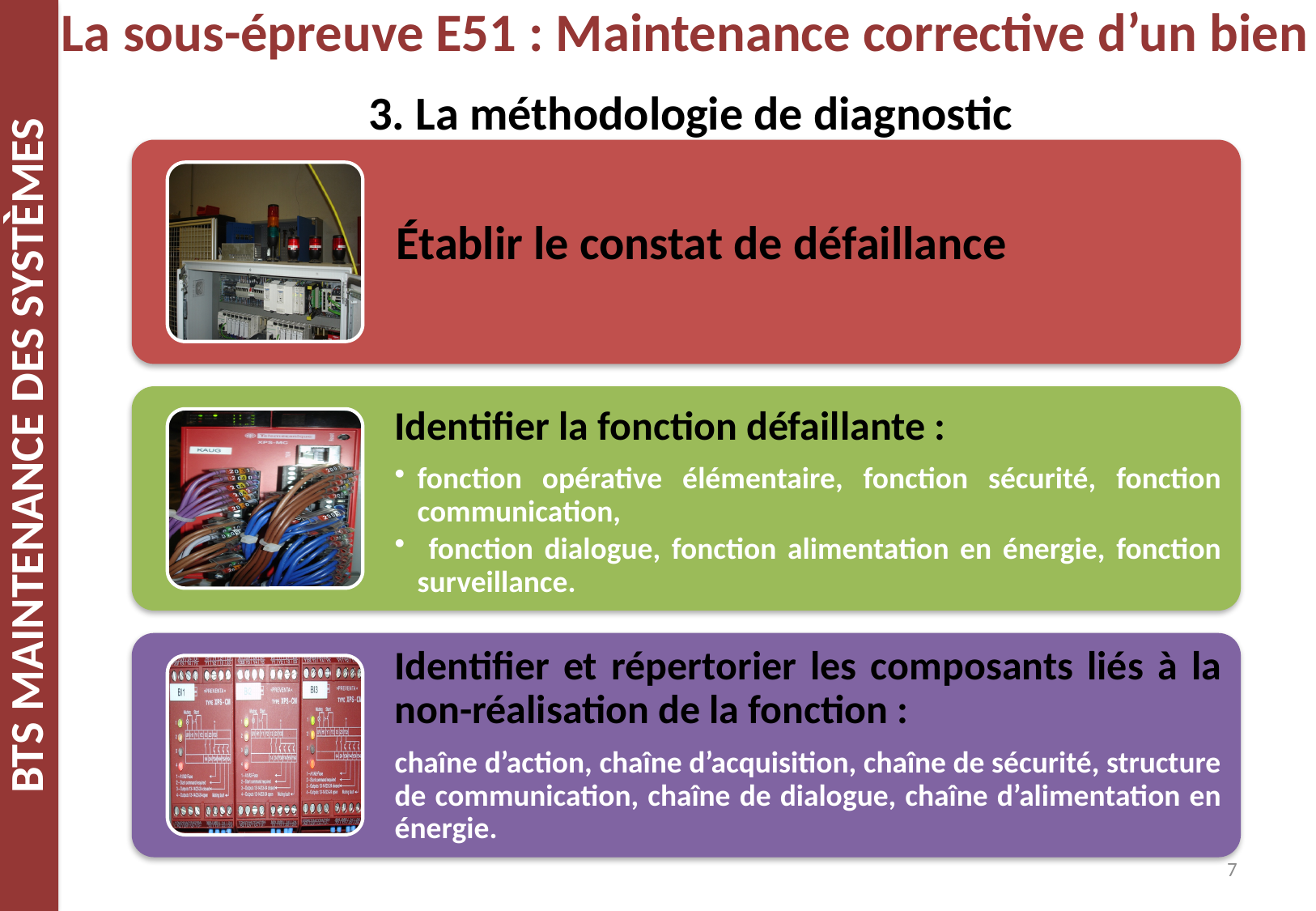

# La sous-épreuve E51 : Maintenance corrective d’un bien
3. La méthodologie de diagnostic
Établir le constat de défaillance

Identifier la fonction défaillante :
fonction opérative élémentaire, fonction sécurité, fonction communication,
 fonction dialogue, fonction alimentation en énergie, fonction surveillance.
Identifier et répertorier les composants liés à la non-réalisation de la fonction :
chaîne d’action, chaîne d’acquisition, chaîne de sécurité, structure de communication, chaîne de dialogue, chaîne d’alimentation en énergie.
7